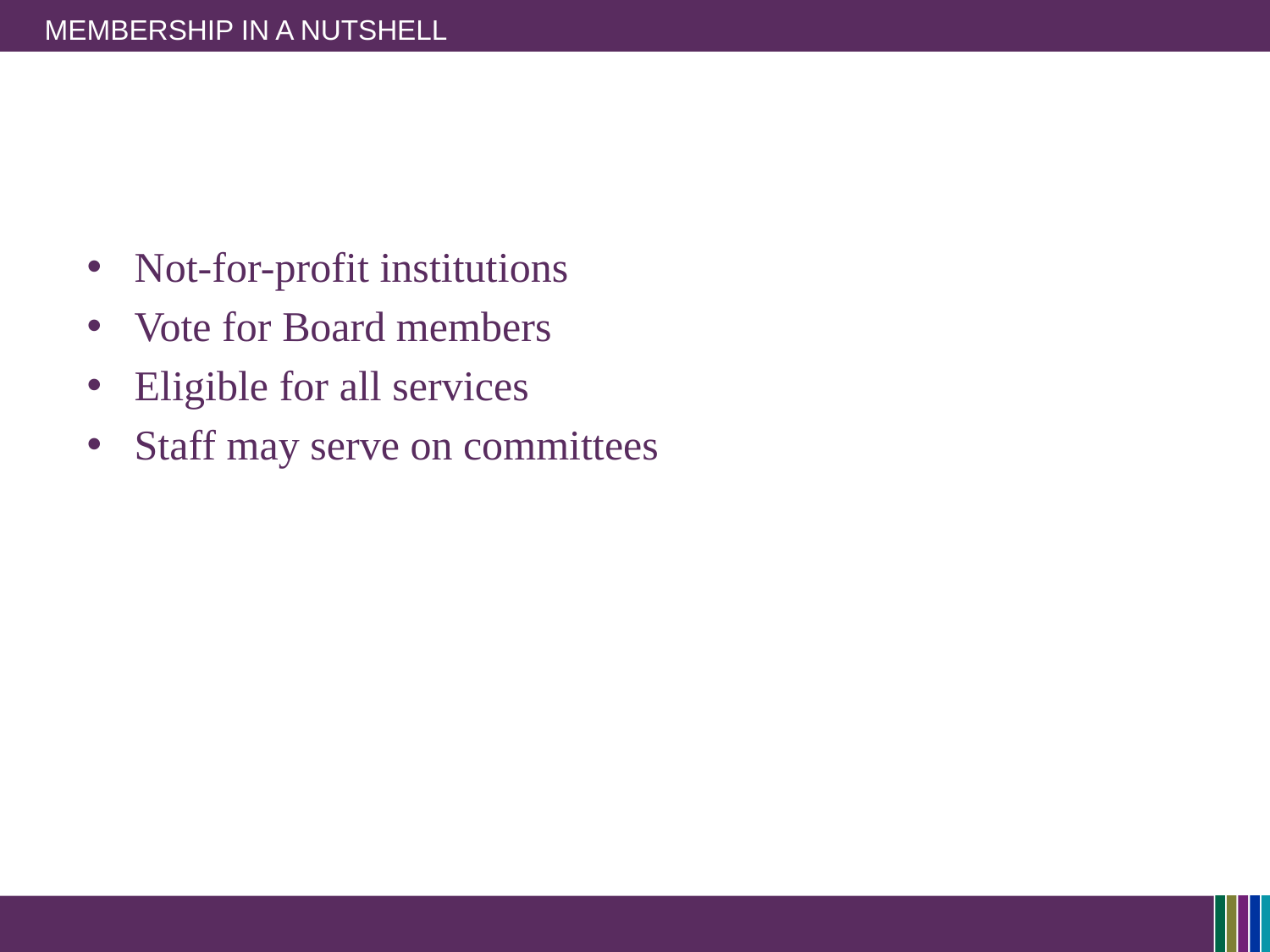

# Membership in a nutshell

Not-for-profit institutions
Vote for Board members
Eligible for all services
Staff may serve on committees